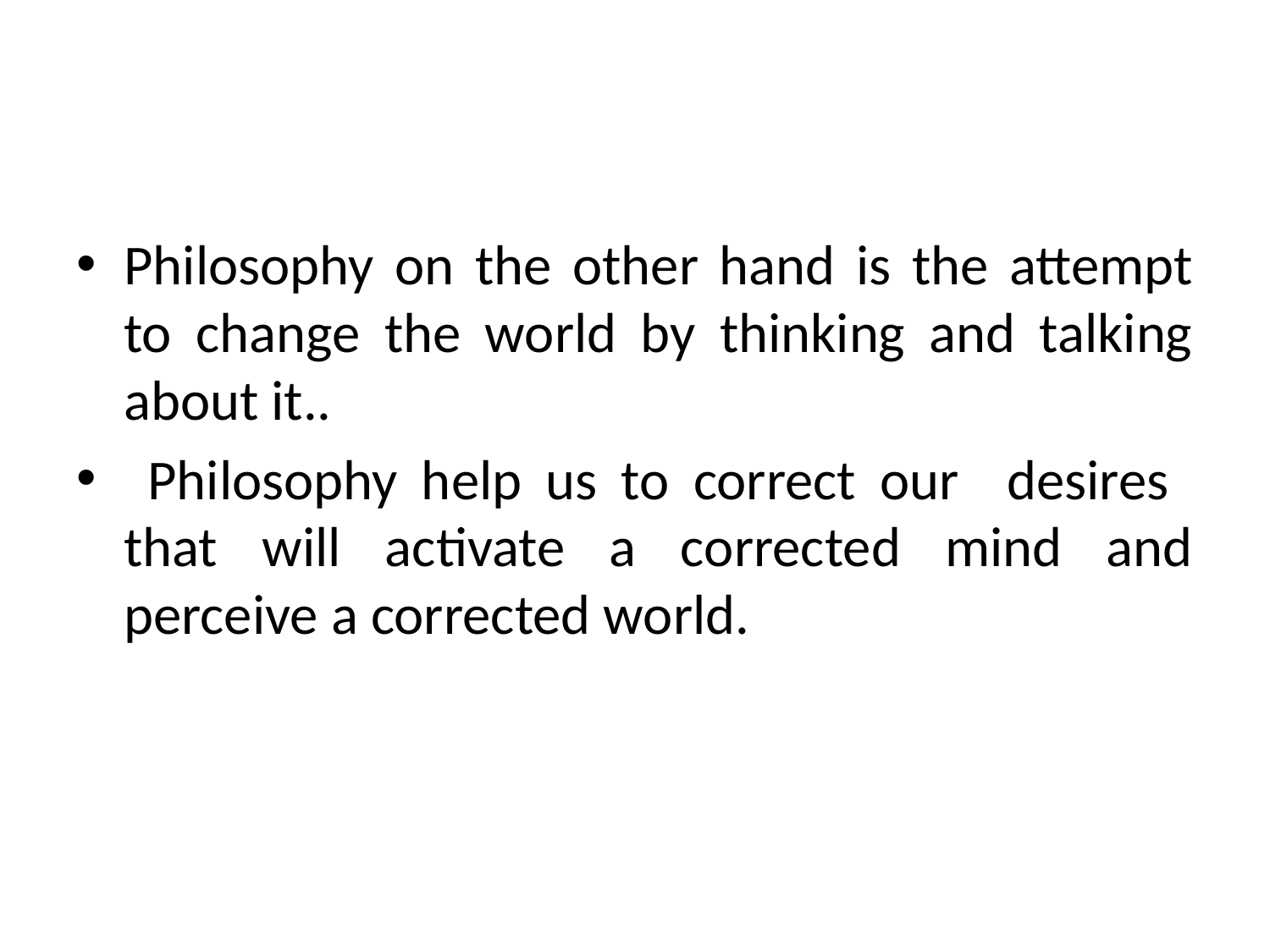

Philosophy on the other hand is the attempt to change the world by thinking and talking about it..
 Philosophy help us to correct our  desires  that will activate a corrected mind and perceive a corrected world.